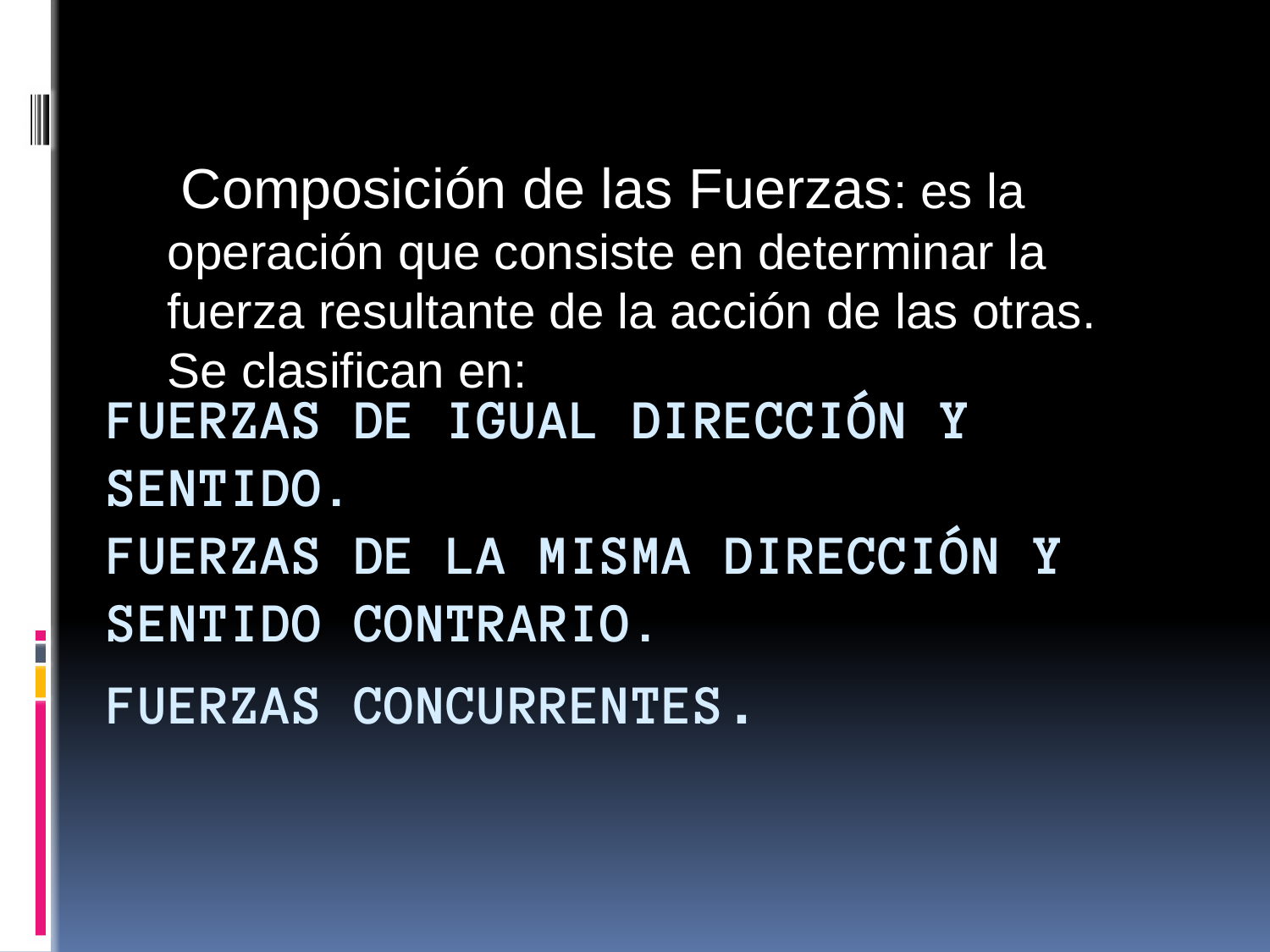

Composición de las Fuerzas: es la operación que consiste en determinar la fuerza resultante de la acción de las otras. Se clasifican en:
# Fuerzas de igual dirección y sentido. Fuerzas de la misma dirección y sentido contrario. Fuerzas concurrentes.